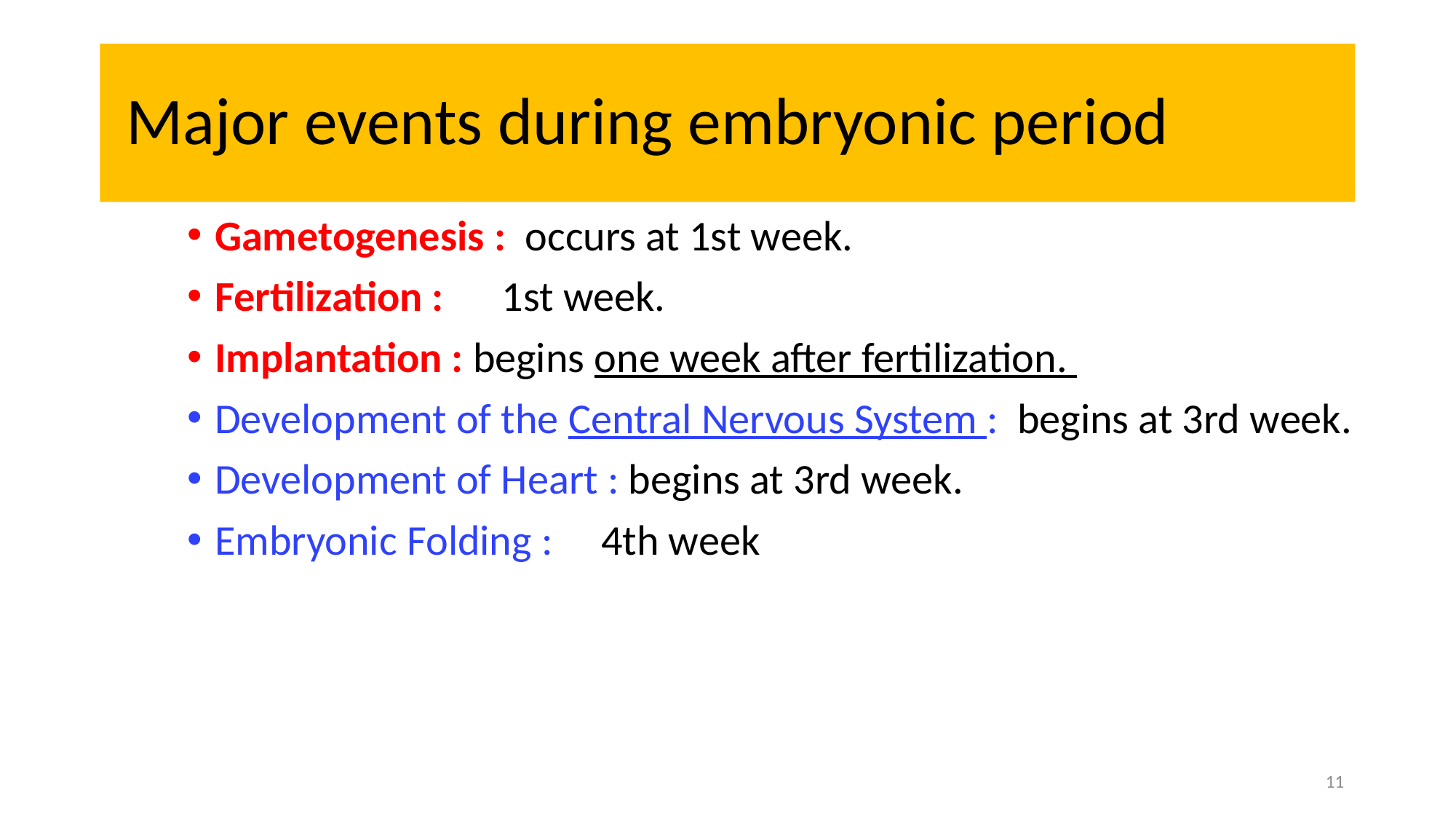

# Major events during embryonic period
Gametogenesis :  occurs at 1st week.
Fertilization :      1st week.
Implantation : begins one week after fertilization.
Development of the Central Nervous System :  begins at 3rd week.
Development of Heart : begins at 3rd week.
Embryonic Folding :     4th week

11